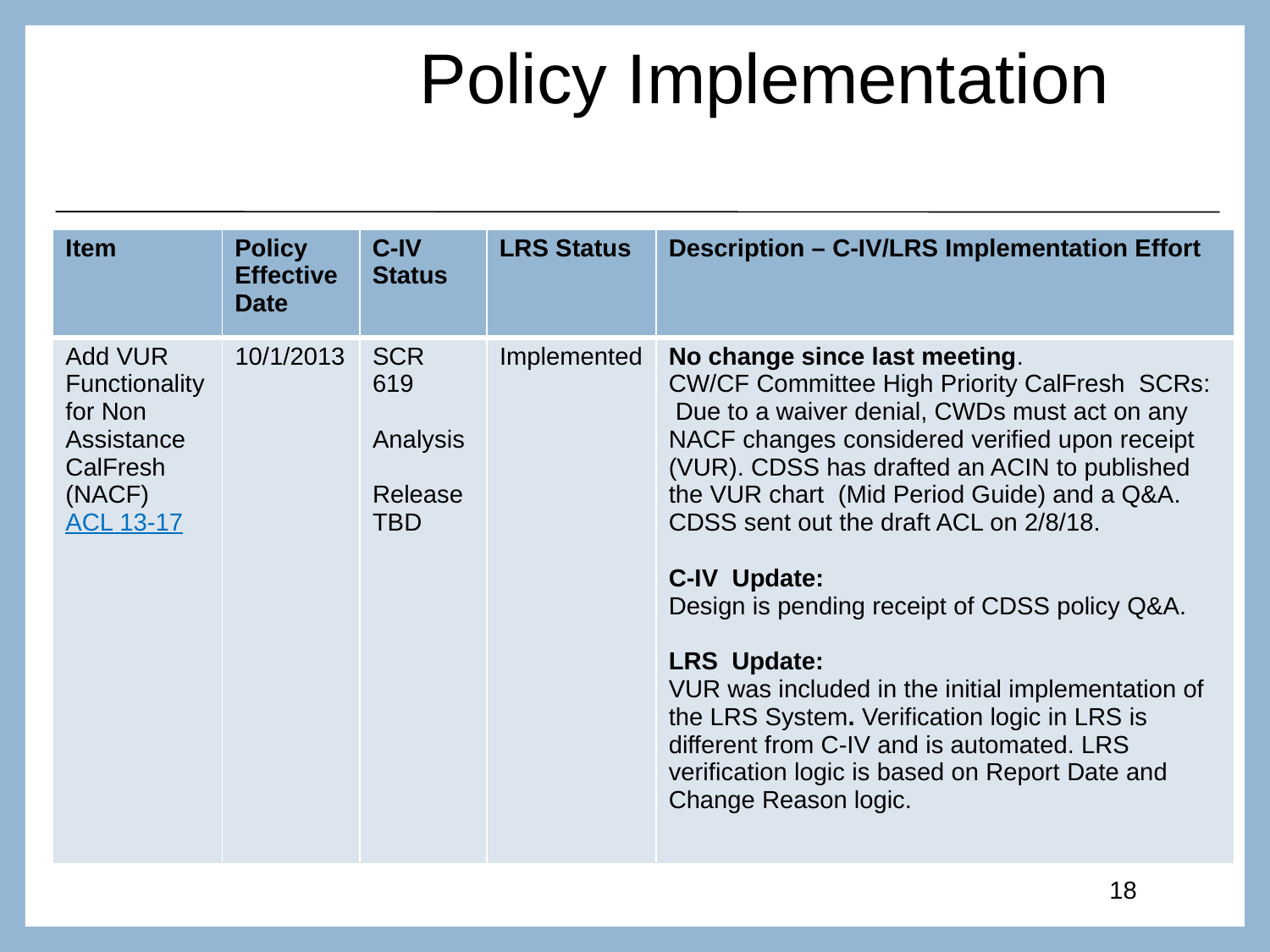

# Policy Implementation
| Item | Policy Effective Date | C-IV Status | LRS Status | Description – C-IV/LRS Implementation Effort |
| --- | --- | --- | --- | --- |
| Add VUR Functionality for Non Assistance CalFresh (NACF) ACL 13-17 | 10/1/2013 | SCR 619 Analysis Release TBD | Implemented | No change since last meeting. CW/CF Committee High Priority CalFresh SCRs: Due to a waiver denial, CWDs must act on any NACF changes considered verified upon receipt (VUR). CDSS has drafted an ACIN to published the VUR chart (Mid Period Guide) and a Q&A. CDSS sent out the draft ACL on 2/8/18. C-IV Update: Design is pending receipt of CDSS policy Q&A. LRS Update: VUR was included in the initial implementation of the LRS System. Verification logic in LRS is different from C-IV and is automated. LRS verification logic is based on Report Date and Change Reason logic. |
18